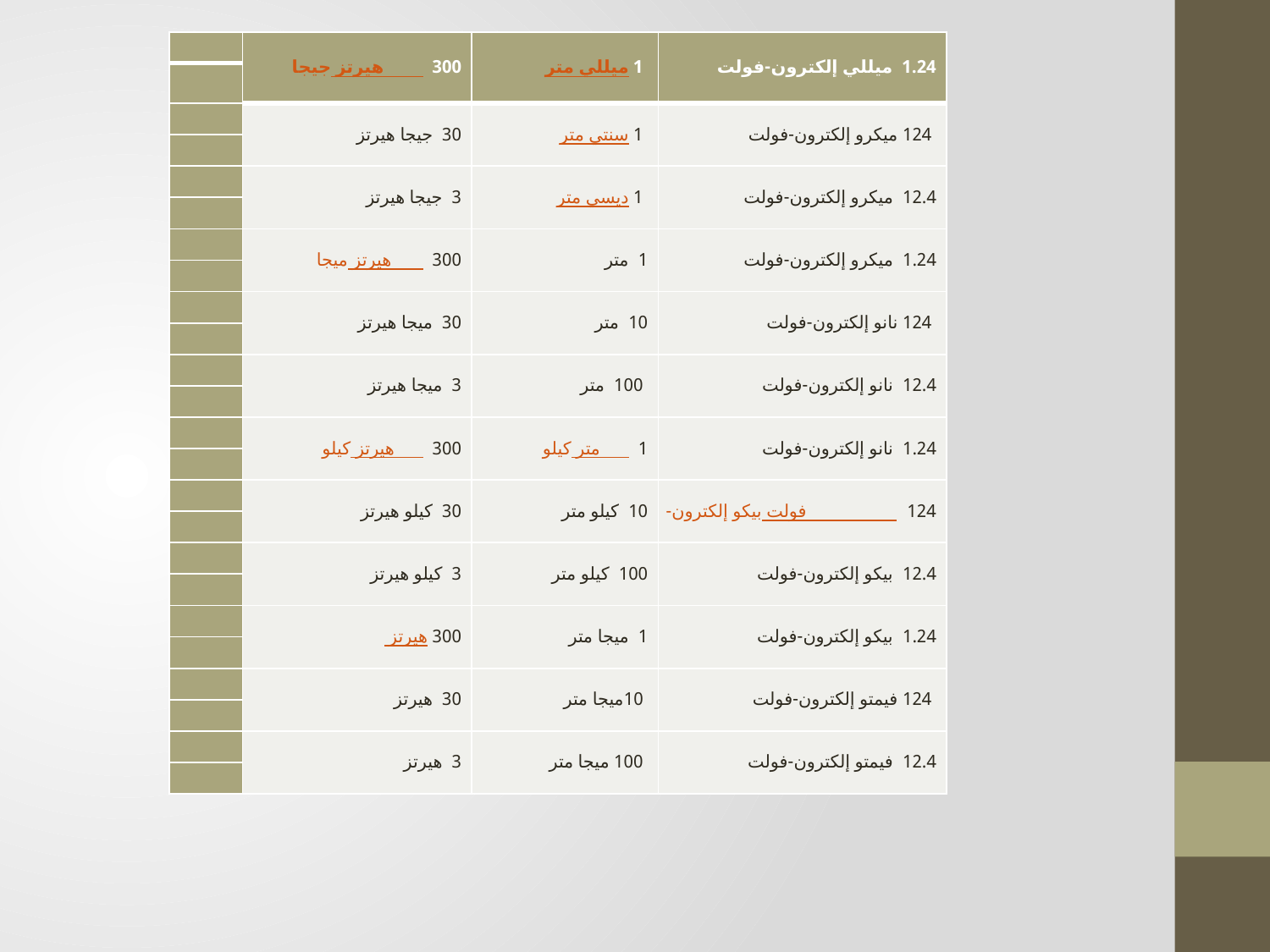

|  | 300  جيجا هيرتز | 1 ميللي متر | 1.24  ميللي إلكترون-فولت |
| --- | --- | --- | --- |
|  |  |  |  |
|  | 30  جيجا هيرتز | 1 سنتي متر | 124 ميكرو إلكترون-فولت |
|  |  |  |  |
|  | 3  جيجا هيرتز | 1 ديسي متر | 12.4  ميكرو إلكترون-فولت |
|  |  |  |  |
|  | 300  ميجا هيرتز | 1  متر | 1.24  ميكرو إلكترون-فولت |
|  |  |  |  |
|  | 30  ميجا هيرتز | 10  متر | 124 نانو إلكترون-فولت |
|  |  |  |  |
|  | 3  ميجا هيرتز | 100  متر | 12.4  نانو إلكترون-فولت |
|  |  |  |  |
|  | 300  كيلو هيرتز | 1  كيلو متر | 1.24  نانو إلكترون-فولت |
|  |  |  |  |
|  | 30  كيلو هيرتز | 10  كيلو متر | 124  بيكو إلكترون-فولت |
|  |  |  |  |
|  | 3  كيلو هيرتز | 100  كيلو متر | 12.4  بيكو إلكترون-فولت |
|  |  |  |  |
|  | 300  هيرتز | 1  ميجا متر | 1.24  بيكو إلكترون-فولت |
|  |  |  |  |
|  | 30  هيرتز | 10ميجا متر | 124 فيمتو إلكترون-فولت |
|  |  |  |  |
|  | 3  هيرتز | 100 ميجا متر | 12.4  فيمتو إلكترون-فولت |
|  |  |  |  |